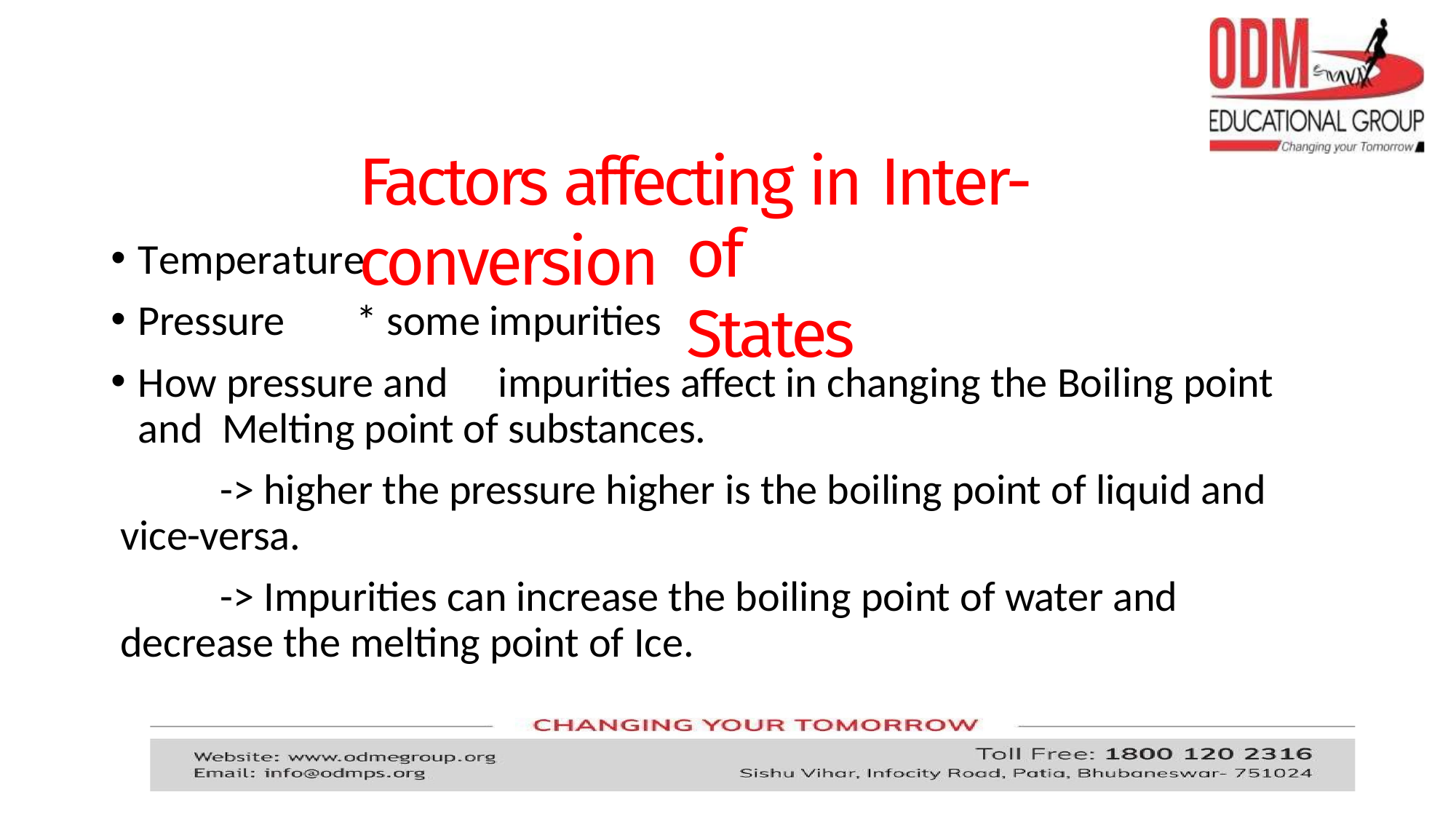

# Factors affecting in Inter-conversion
of States
Temperature
Pressure	* some impurities
How pressure and	impurities affect in changing the Boiling point and  Melting point of substances.
-> higher the pressure higher is the boiling point of liquid and  vice-versa.
-> Impurities can increase the boiling point of water and  decrease the melting point of Ice.